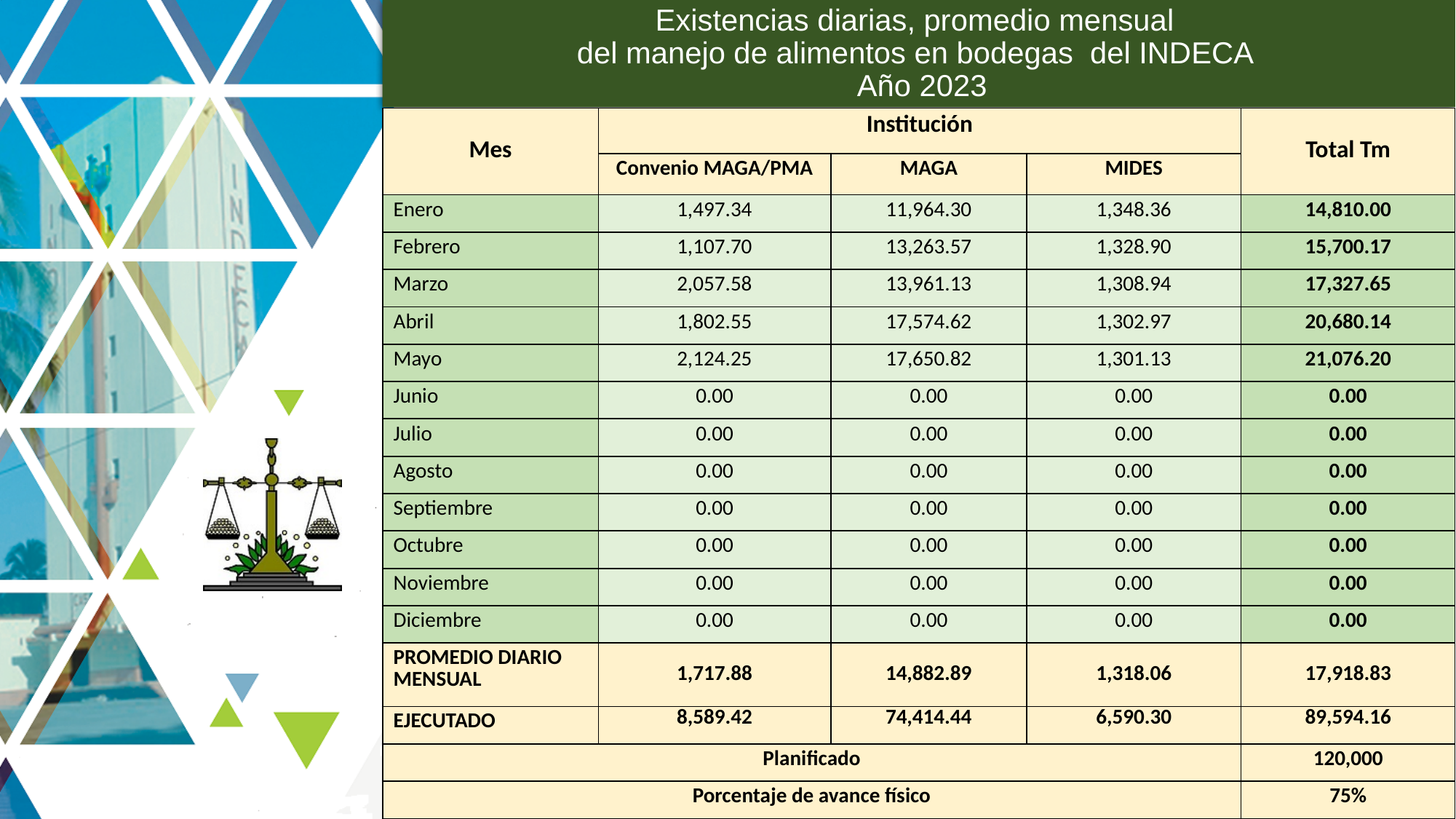

# Existencias diarias, promedio mensual del manejo de alimentos en bodegas  del INDECA Año 2023
| Mes | Institución |  |  | Total Tm |
| --- | --- | --- | --- | --- |
|  | Convenio MAGA/PMA | MAGA | MIDES |  |
| Enero | 1,497.34 | 11,964.30 | 1,348.36 | 14,810.00 |
| Febrero | 1,107.70 | 13,263.57 | 1,328.90 | 15,700.17 |
| Marzo | 2,057.58 | 13,961.13 | 1,308.94 | 17,327.65 |
| Abril | 1,802.55 | 17,574.62 | 1,302.97 | 20,680.14 |
| Mayo | 2,124.25 | 17,650.82 | 1,301.13 | 21,076.20 |
| Junio | 0.00 | 0.00 | 0.00 | 0.00 |
| Julio | 0.00 | 0.00 | 0.00 | 0.00 |
| Agosto | 0.00 | 0.00 | 0.00 | 0.00 |
| Septiembre | 0.00 | 0.00 | 0.00 | 0.00 |
| Octubre | 0.00 | 0.00 | 0.00 | 0.00 |
| Noviembre | 0.00 | 0.00 | 0.00 | 0.00 |
| Diciembre | 0.00 | 0.00 | 0.00 | 0.00 |
| PROMEDIO DIARIO MENSUAL | 1,717.88 | 14,882.89 | 1,318.06 | 17,918.83 |
| EJECUTADO | 8,589.42 | 74,414.44 | 6,590.30 | 89,594.16 |
| Planificado |  |  |  | 120,000 |
| Porcentaje de avance físico |  |  |  | 75% |
2